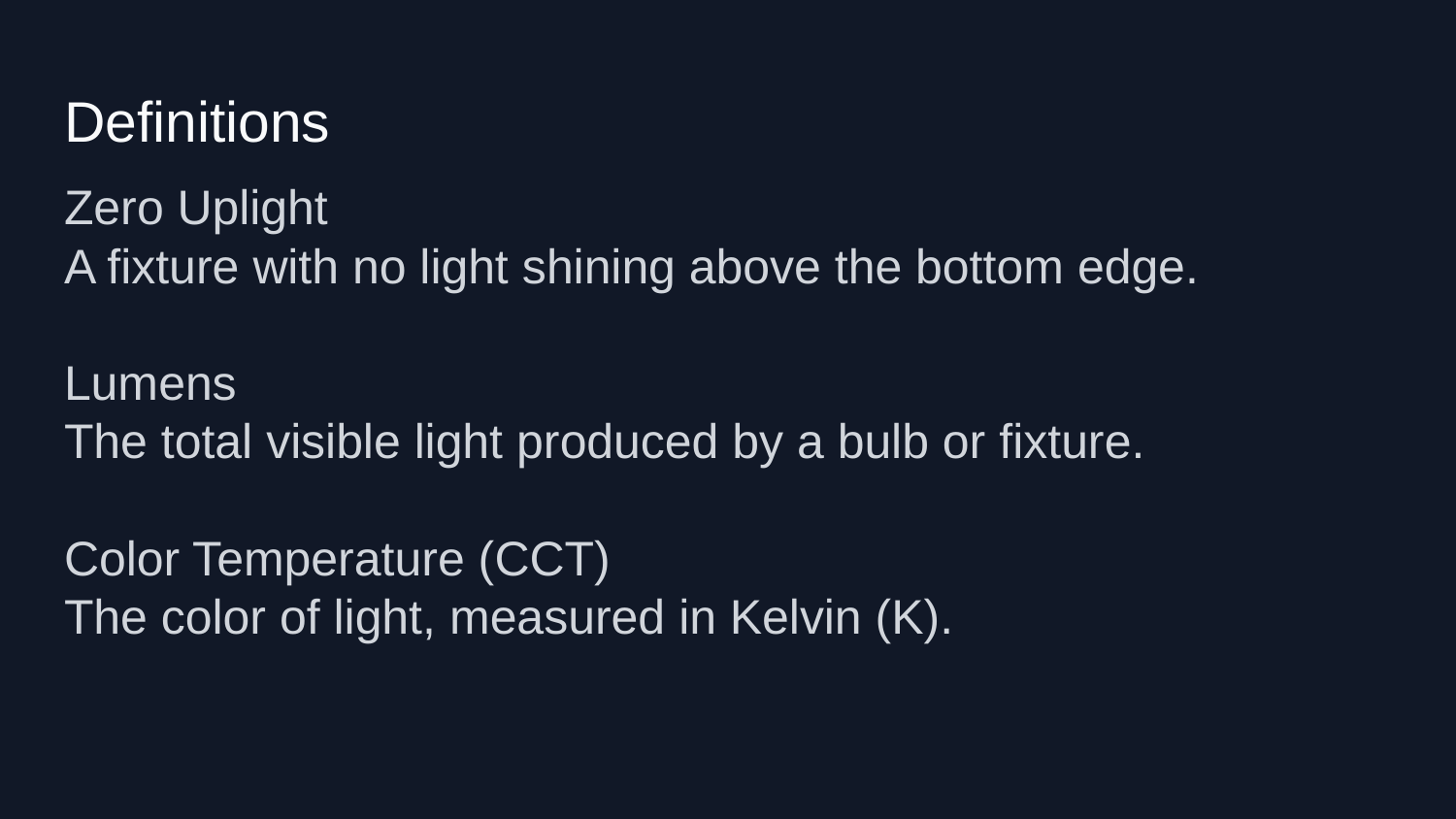

# Definitions
Zero Uplight
A fixture with no light shining above the bottom edge.

Lumens
The total visible light produced by a bulb or fixture.

Color Temperature (CCT)
The color of light, measured in Kelvin (K).